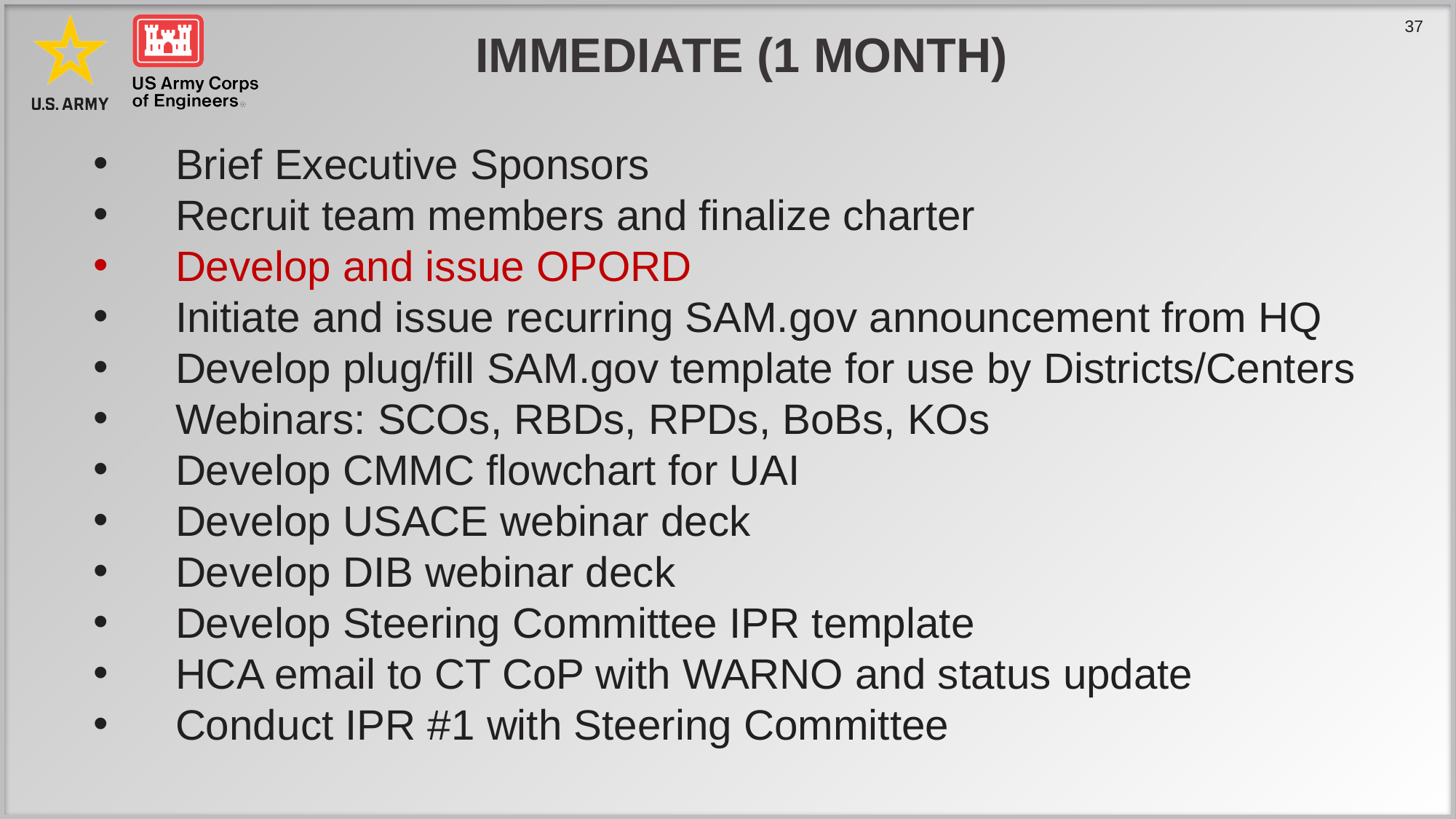

# IMMEDIATE (1 Month)

Brief Executive Sponsors
Recruit team members and finalize charter
Develop and issue OPORD
Initiate and issue recurring SAM.gov announcement from HQ
Develop plug/fill SAM.gov template for use by Districts/Centers
Webinars: SCOs, RBDs, RPDs, BoBs, KOs
Develop CMMC flowchart for UAI
Develop USACE webinar deck
Develop DIB webinar deck
Develop Steering Committee IPR template
HCA email to CT CoP with WARNO and status update
Conduct IPR #1 with Steering Committee